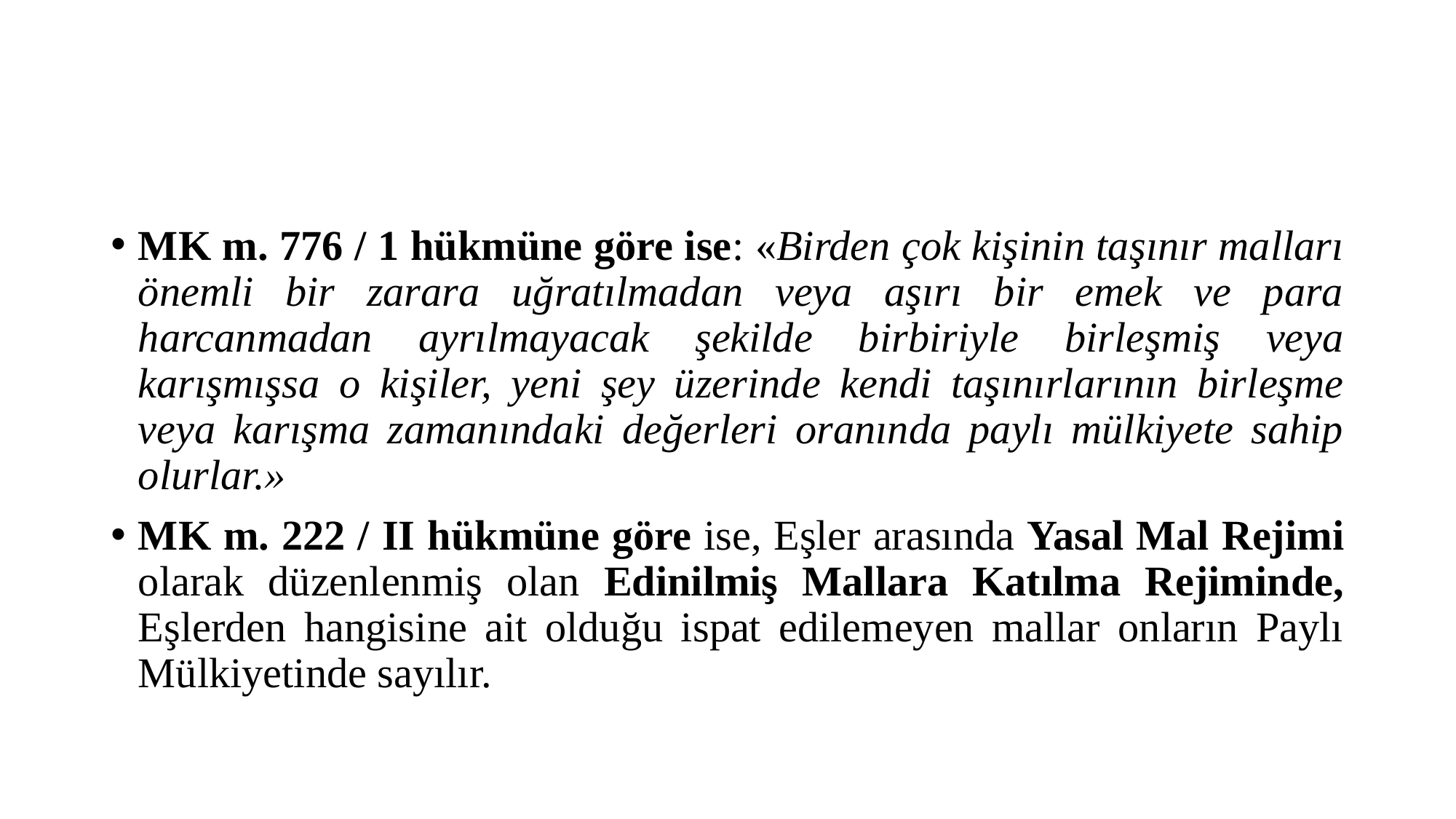

#
MK m. 776 / 1 hükmüne göre ise: «Birden çok kişinin taşınır malları önemli bir zarara uğratılmadan veya aşırı bir emek ve para harcanmadan ayrılmayacak şekilde birbiriyle birleşmiş veya karışmışsa o kişiler, yeni şey üzerinde kendi taşınırlarının birleşme veya karışma zamanındaki değerleri oranında paylı mülkiyete sahip olurlar.»
MK m. 222 / II hükmüne göre ise, Eşler arasında Yasal Mal Rejimi olarak düzenlenmiş olan Edinilmiş Mallara Katılma Rejiminde, Eşlerden hangisine ait olduğu ispat edilemeyen mallar onların Paylı Mülkiyetinde sayılır.